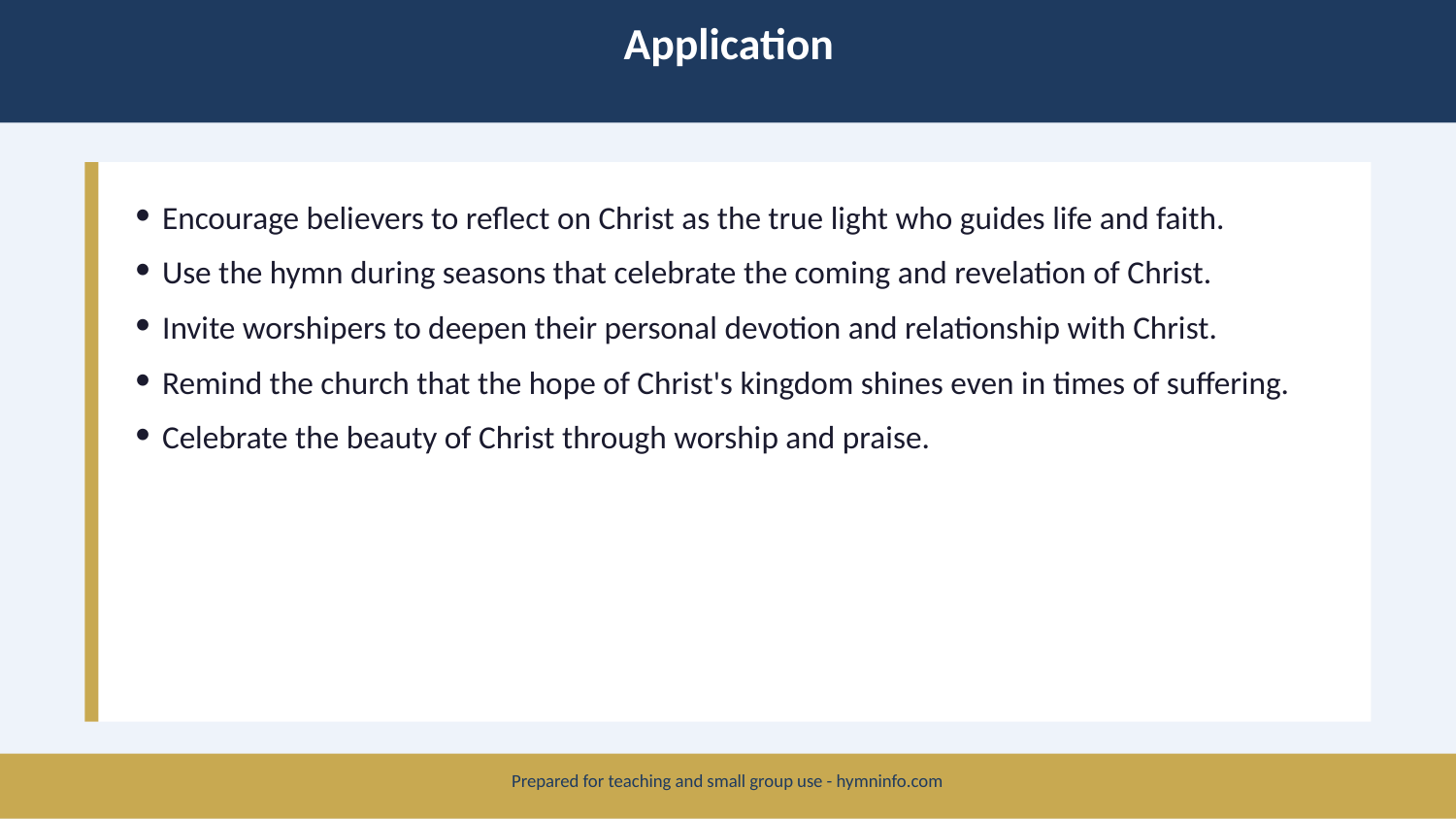

Application

Encourage believers to reflect on Christ as the true light who guides life and faith.
Use the hymn during seasons that celebrate the coming and revelation of Christ.
Invite worshipers to deepen their personal devotion and relationship with Christ.
Remind the church that the hope of Christ's kingdom shines even in times of suffering.
Celebrate the beauty of Christ through worship and praise.

Prepared for teaching and small group use - hymninfo.com